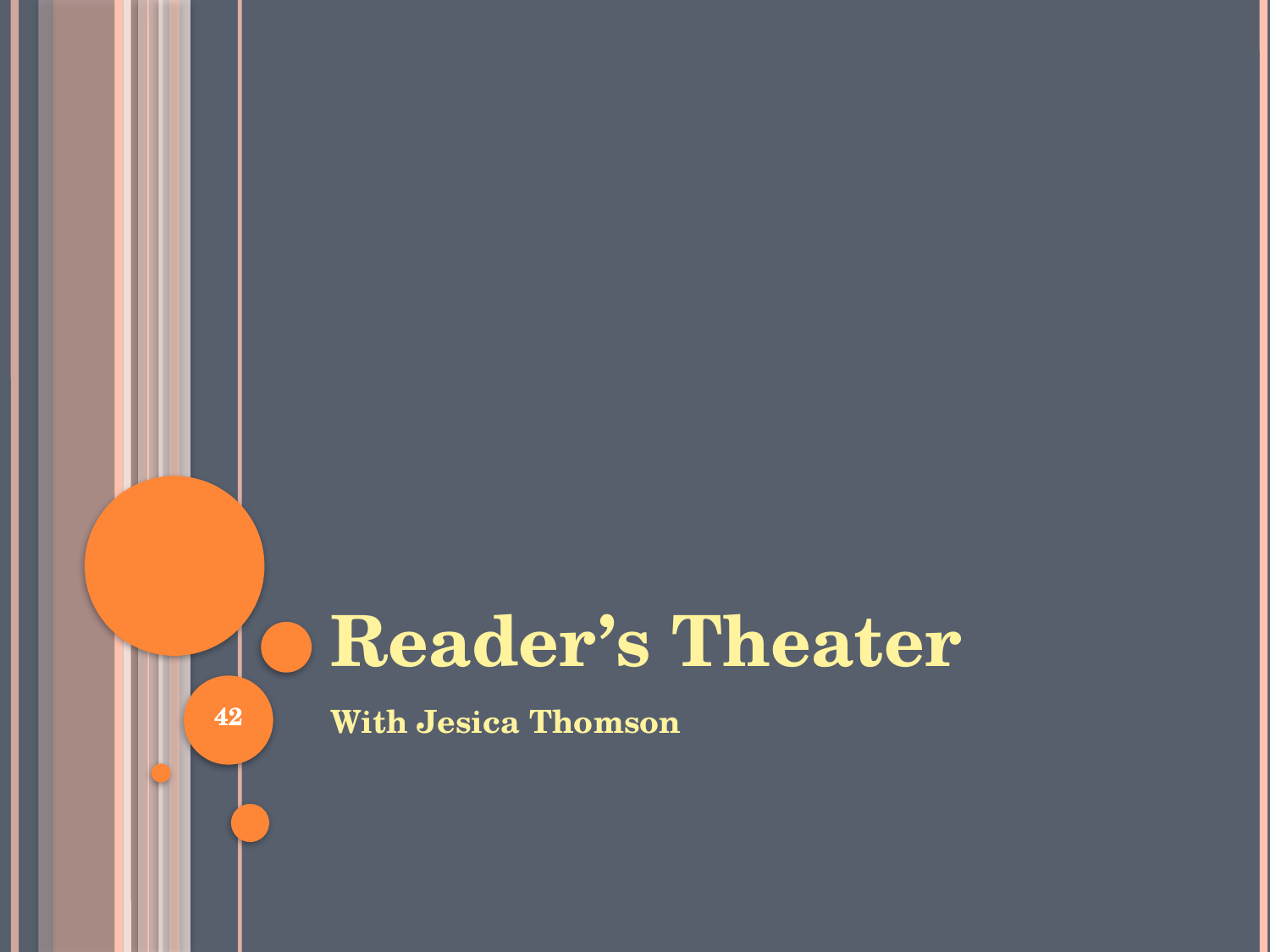

Reader’s Theater
42
42
With Jesica Thomson